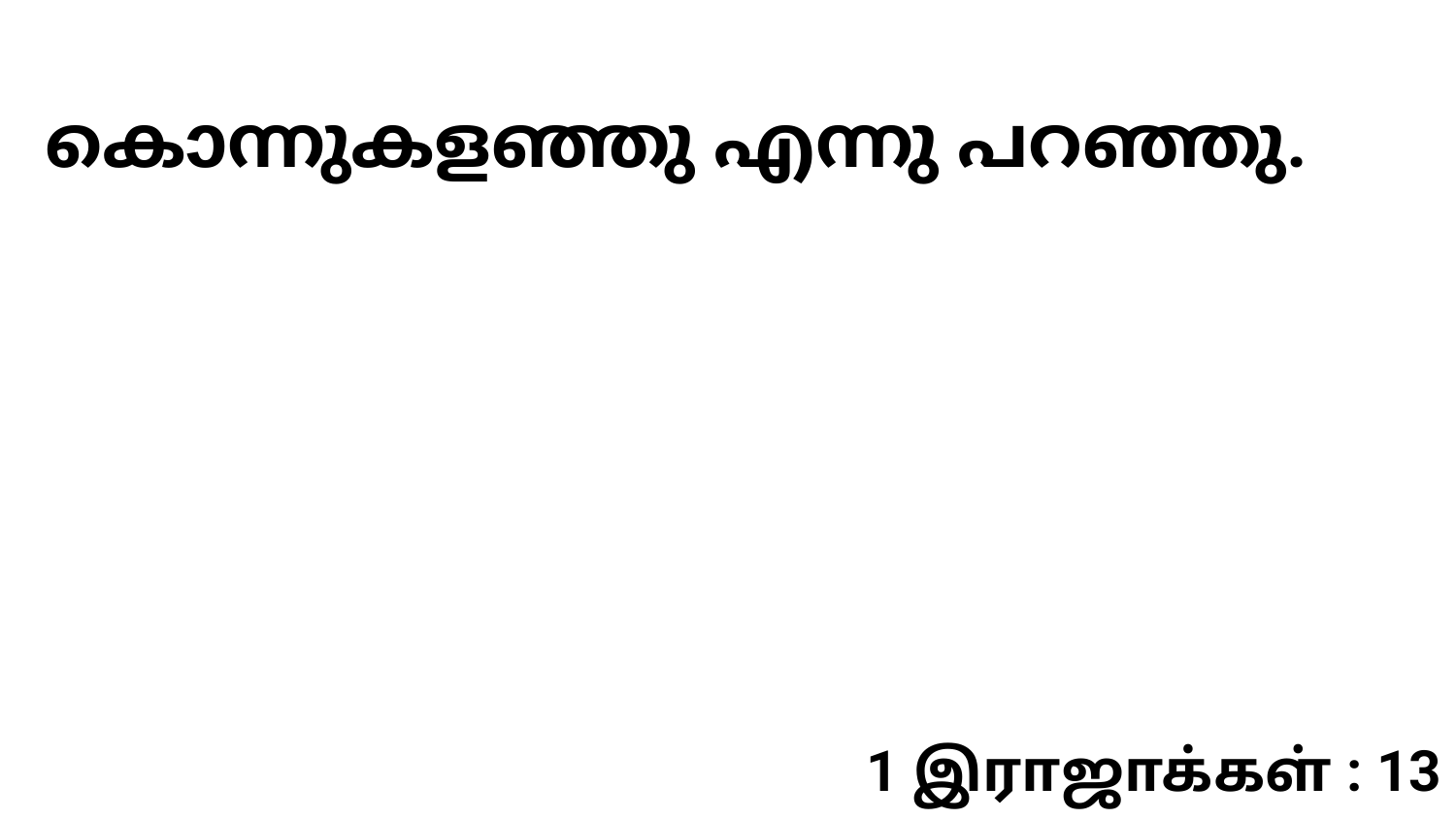

കൊന്നുകളഞ്ഞു എന്നു പറഞ്ഞു.
1 இராஜாக்கள் : 13